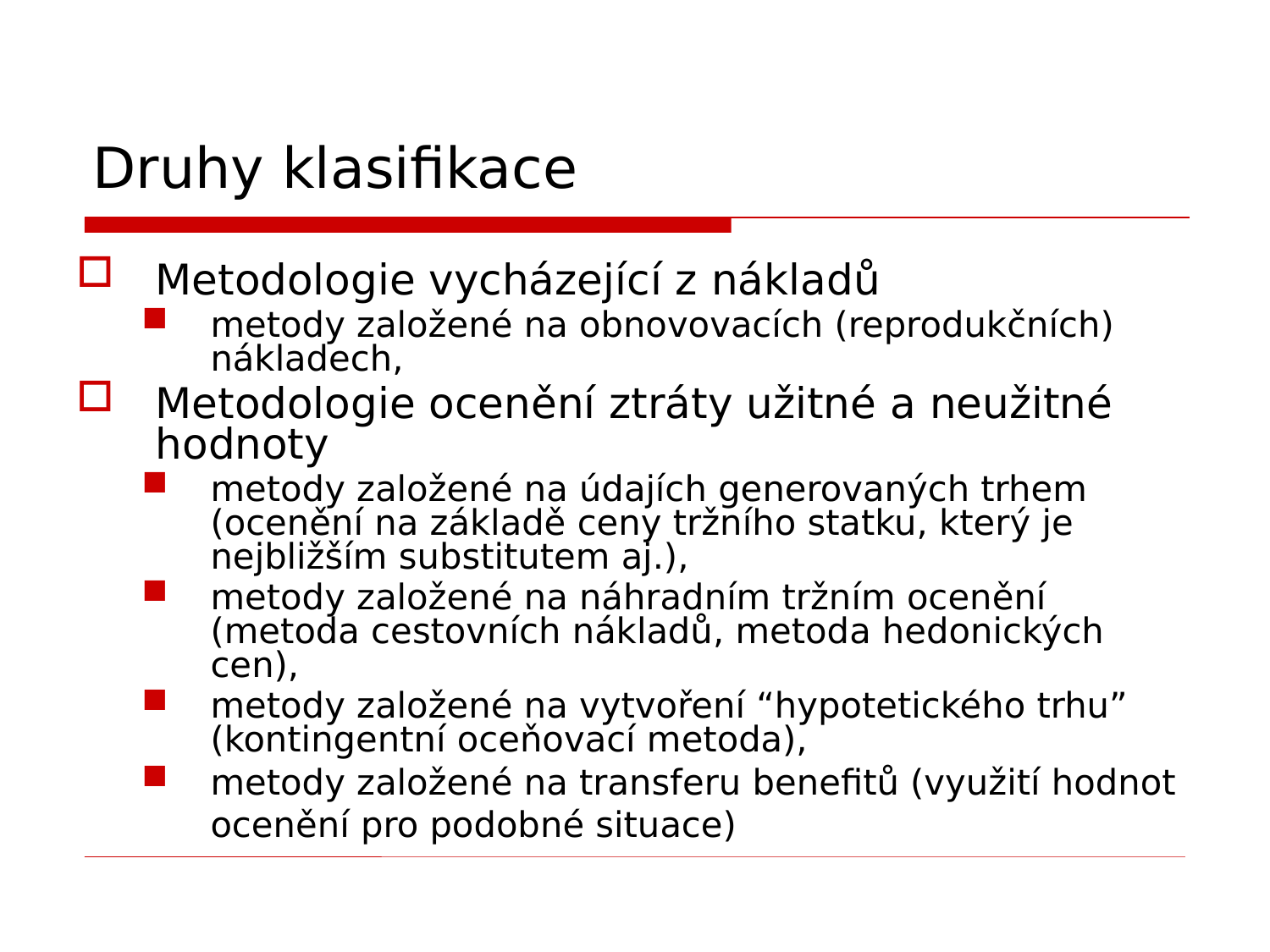

# Druhy klasifikace
Metodologie vycházející z nákladů
metody založené na obnovovacích (reprodukčních) nákladech,
Metodologie ocenění ztráty užitné a neužitné hodnoty
metody založené na údajích generovaných trhem (ocenění na základě ceny tržního statku, který je nejbližším substitutem aj.),
metody založené na náhradním tržním ocenění (metoda cestovních nákladů, metoda hedonických cen),
metody založené na vytvoření “hypotetického trhu” (kontingentní oceňovací metoda),
metody založené na transferu benefitů (využití hodnot ocenění pro podobné situace)